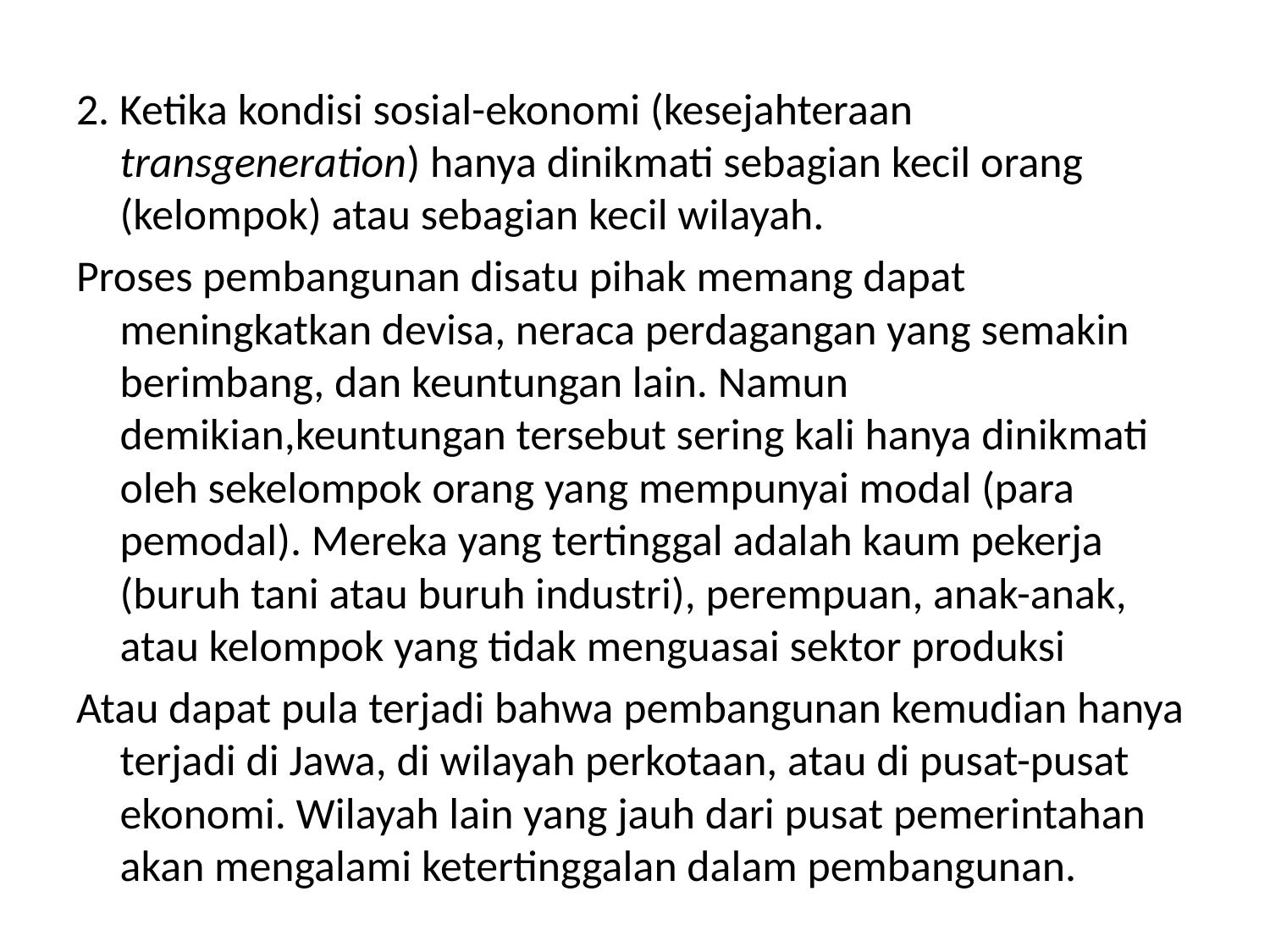

2. Ketika kondisi sosial-ekonomi (kesejahteraan transgeneration) hanya dinikmati sebagian kecil orang (kelompok) atau sebagian kecil wilayah.
Proses pembangunan disatu pihak memang dapat meningkatkan devisa, neraca perdagangan yang semakin berimbang, dan keuntungan lain. Namun demikian,keuntungan tersebut sering kali hanya dinikmati oleh sekelompok orang yang mempunyai modal (para pemodal). Mereka yang tertinggal adalah kaum pekerja (buruh tani atau buruh industri), perempuan, anak-anak, atau kelompok yang tidak menguasai sektor produksi
Atau dapat pula terjadi bahwa pembangunan kemudian hanya terjadi di Jawa, di wilayah perkotaan, atau di pusat-pusat ekonomi. Wilayah lain yang jauh dari pusat pemerintahan akan mengalami ketertinggalan dalam pembangunan.